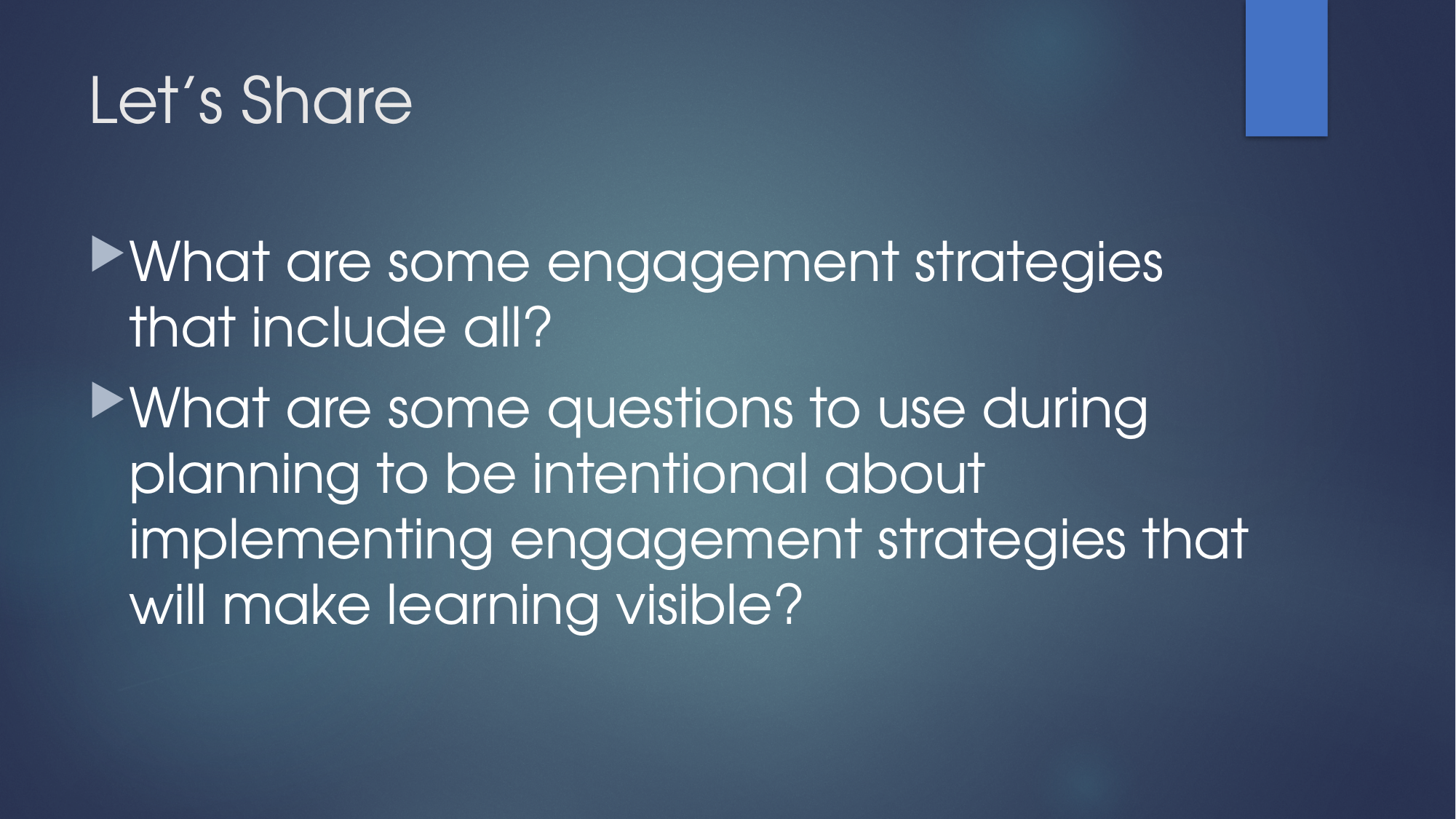

# Let’s Share
What are some engagement strategies that include all?
What are some questions to use during planning to be intentional about implementing engagement strategies that will make learning visible?